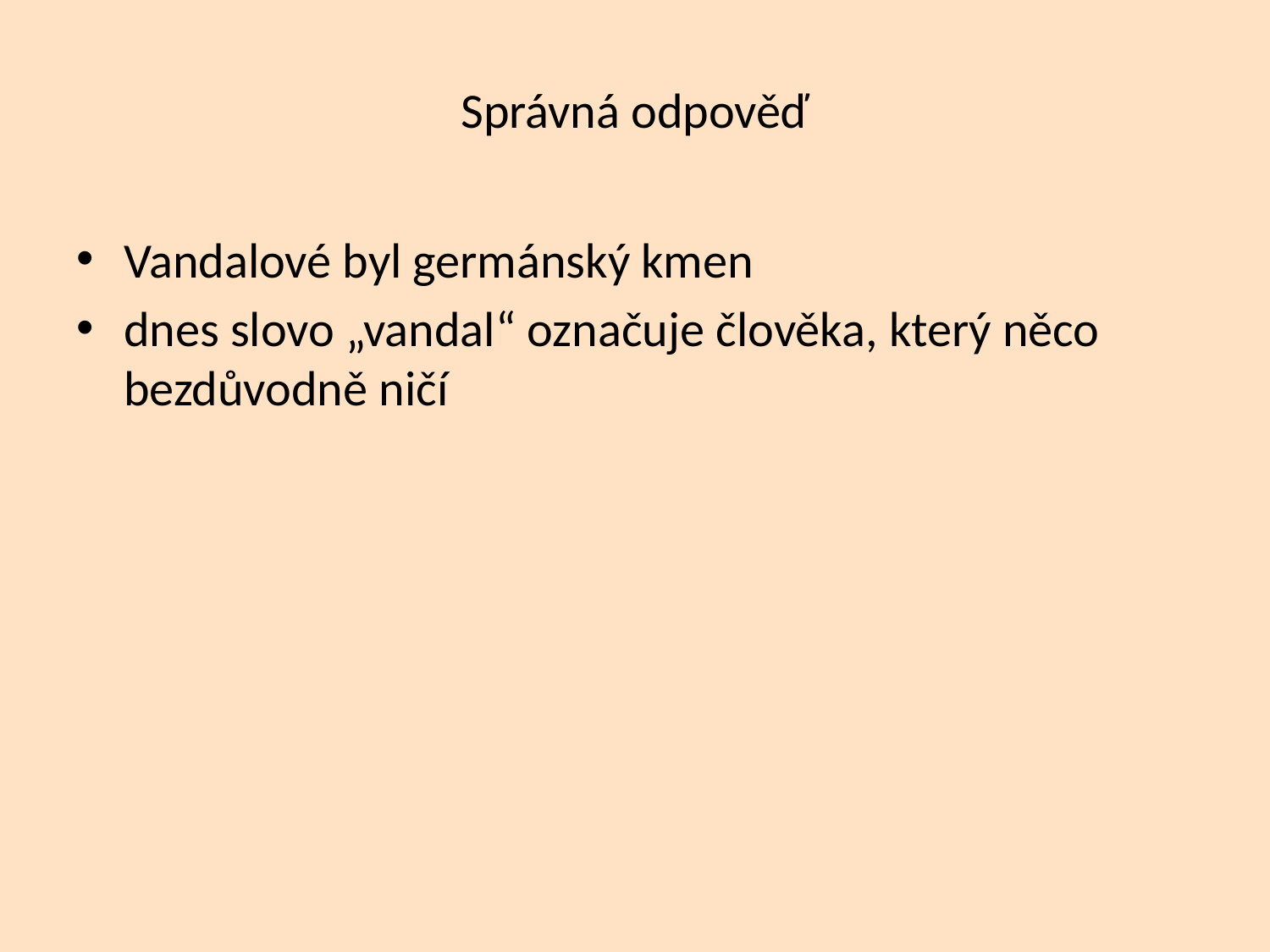

# Správná odpověď
Vandalové byl germánský kmen
dnes slovo „vandal“ označuje člověka, který něco bezdůvodně ničí